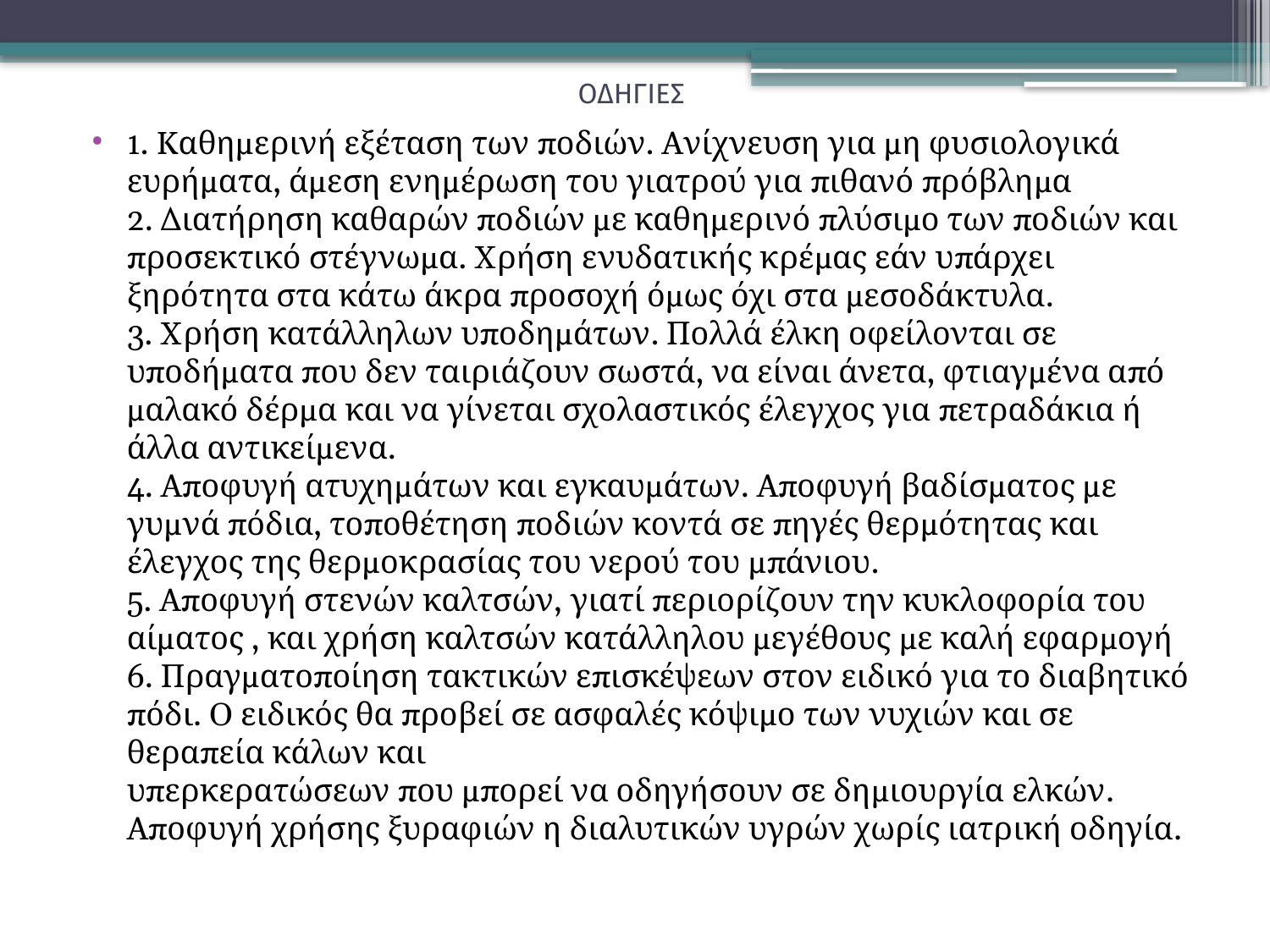

# ΟΔΗΓΙΕΣ
1. Καθημερινή εξέταση των ποδιών. Ανίχνευση για μη φυσιολογικά ευρήματα, άμεση ενημέρωση του γιατρού για πιθανό πρόβλημα
2. Διατήρηση καθαρών ποδιών με καθημερινό πλύσιμο των ποδιών και προσεκτικό στέγνωμα. Χρήση ενυδατικής κρέμας εάν υπάρχει ξηρότητα στα κάτω άκρα προσοχή όμως όχι στα μεσοδάκτυλα.
3. Χρήση κατάλληλων υποδημάτων. Πολλά έλκη οφείλονται σε υποδήματα που δεν ταιριάζουν σωστά, να είναι άνετα, φτιαγμένα από μαλακό δέρμα και να γίνεται σχολαστικός έλεγχος για πετραδάκια ή άλλα αντικείμενα.
4. Αποφυγή ατυχημάτων και εγκαυμάτων. Αποφυγή βαδίσματος με γυμνά πόδια, τοποθέτηση ποδιών κοντά σε πηγές θερμότητας και έλεγχος της θερμοκρασίας του νερού του μπάνιου.
5. Αποφυγή στενών καλτσών, γιατί περιορίζουν την κυκλοφορία του αίματος , και χρήση καλτσών κατάλληλου μεγέθους με καλή εφαρμογή
6. Πραγματοποίηση τακτικών επισκέψεων στον ειδικό για το διαβητικό πόδι. Ο ειδικός θα προβεί σε ασφαλές κόψιμο των νυχιών και σε θεραπεία κάλων και
υπερκερατώσεων που μπορεί να οδηγήσουν σε δημιουργία ελκών. Αποφυγή χρήσης ξυραφιών η διαλυτικών υγρών χωρίς ιατρική οδηγία.